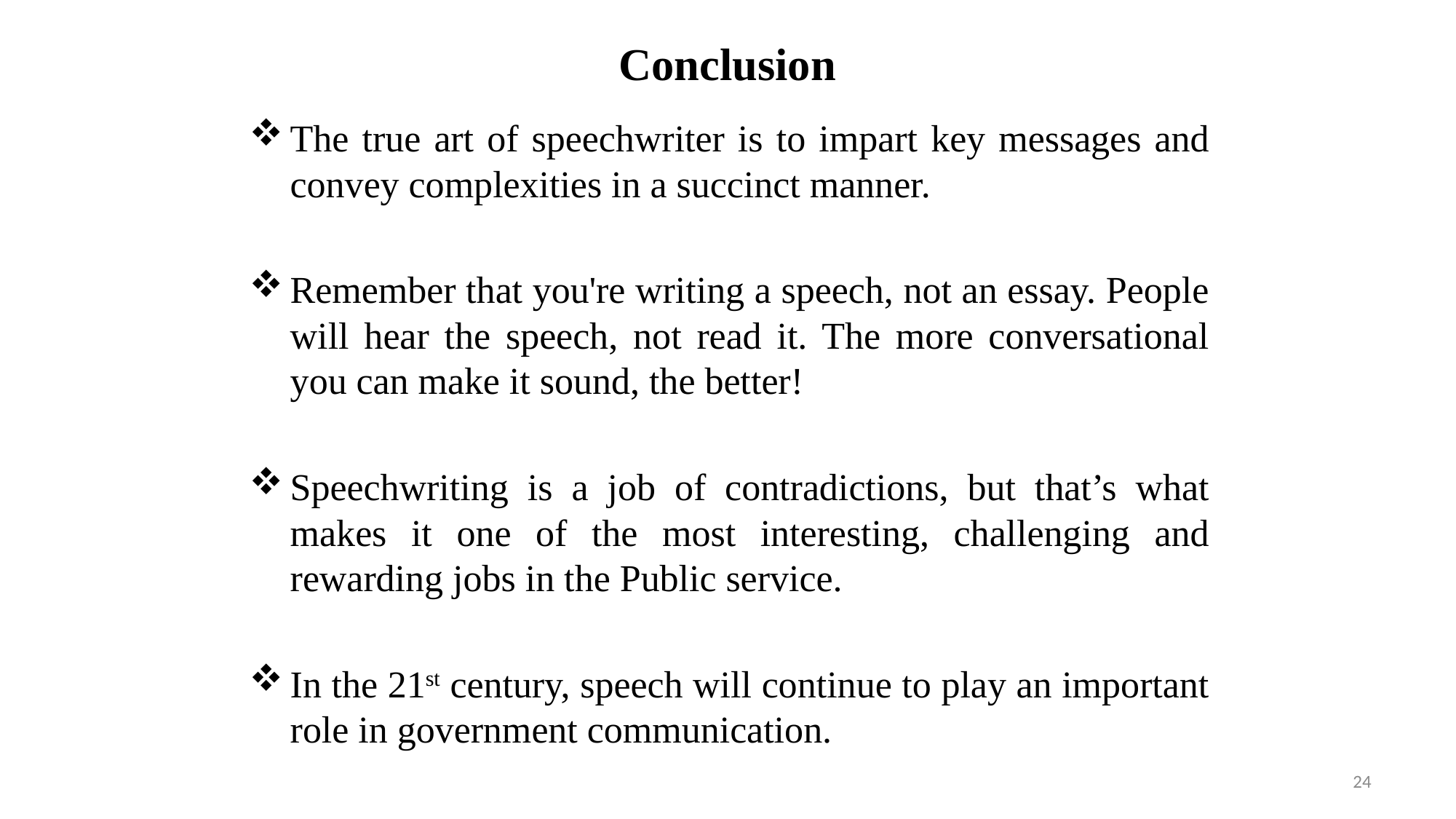

# Conclusion
The true art of speechwriter is to impart key messages and convey complexities in a succinct manner.

Remember that you're writing a speech, not an essay. People will hear the speech, not read it. The more conversational you can make it sound, the better!

Speechwriting is a job of contradictions, but that’s what makes it one of the most interesting, challenging and rewarding jobs in the Public service.

In the 21st century, speech will continue to play an important role in government communication.
24